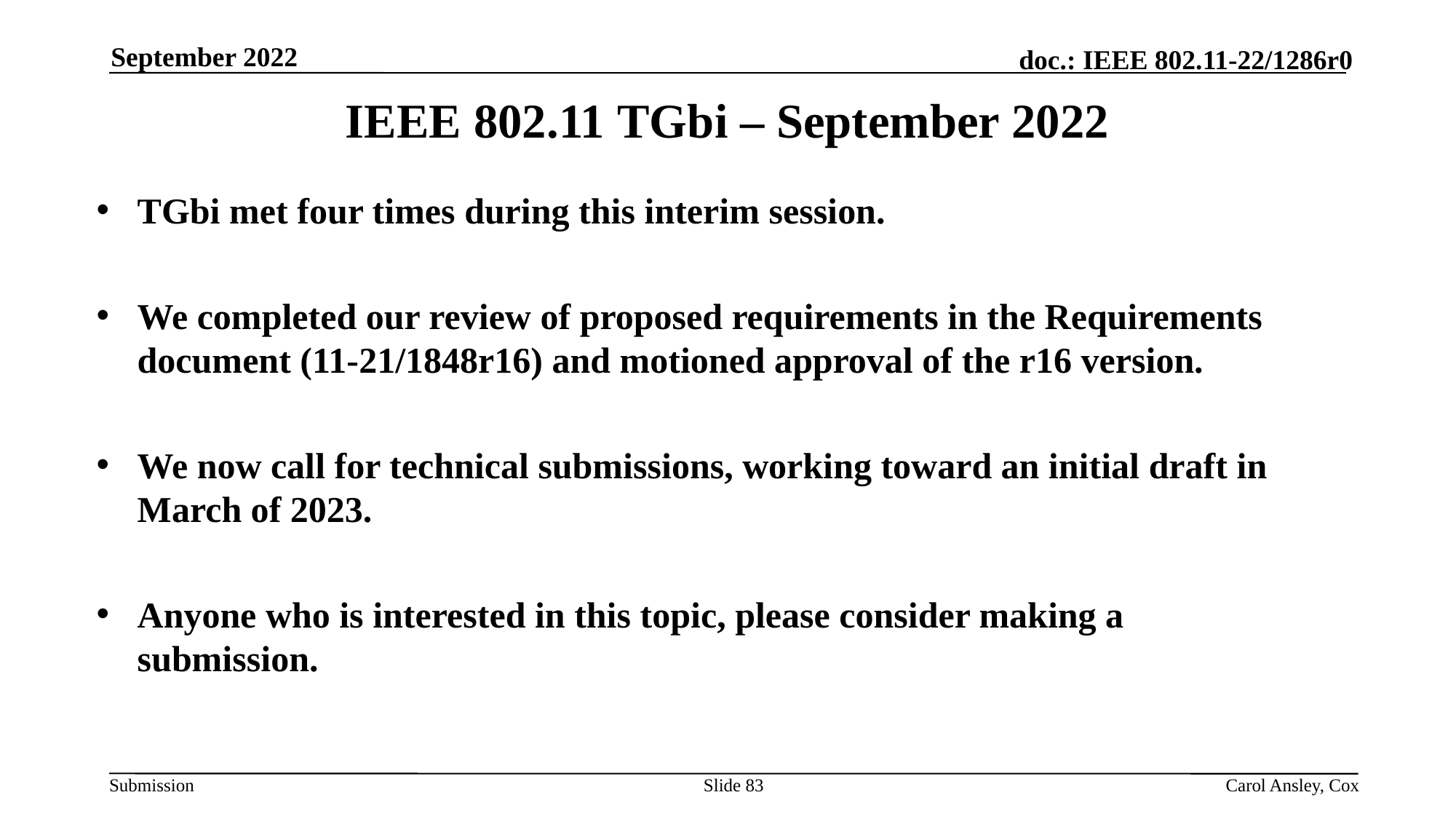

September 2022
IEEE 802.11 TGbi – September 2022
TGbi met four times during this interim session.

We completed our review of proposed requirements in the Requirements document (11-21/1848r16) and motioned approval of the r16 version.

We now call for technical submissions, working toward an initial draft in March of 2023.

Anyone who is interested in this topic, please consider making a submission.

Slide 83
Carol Ansley, Cox